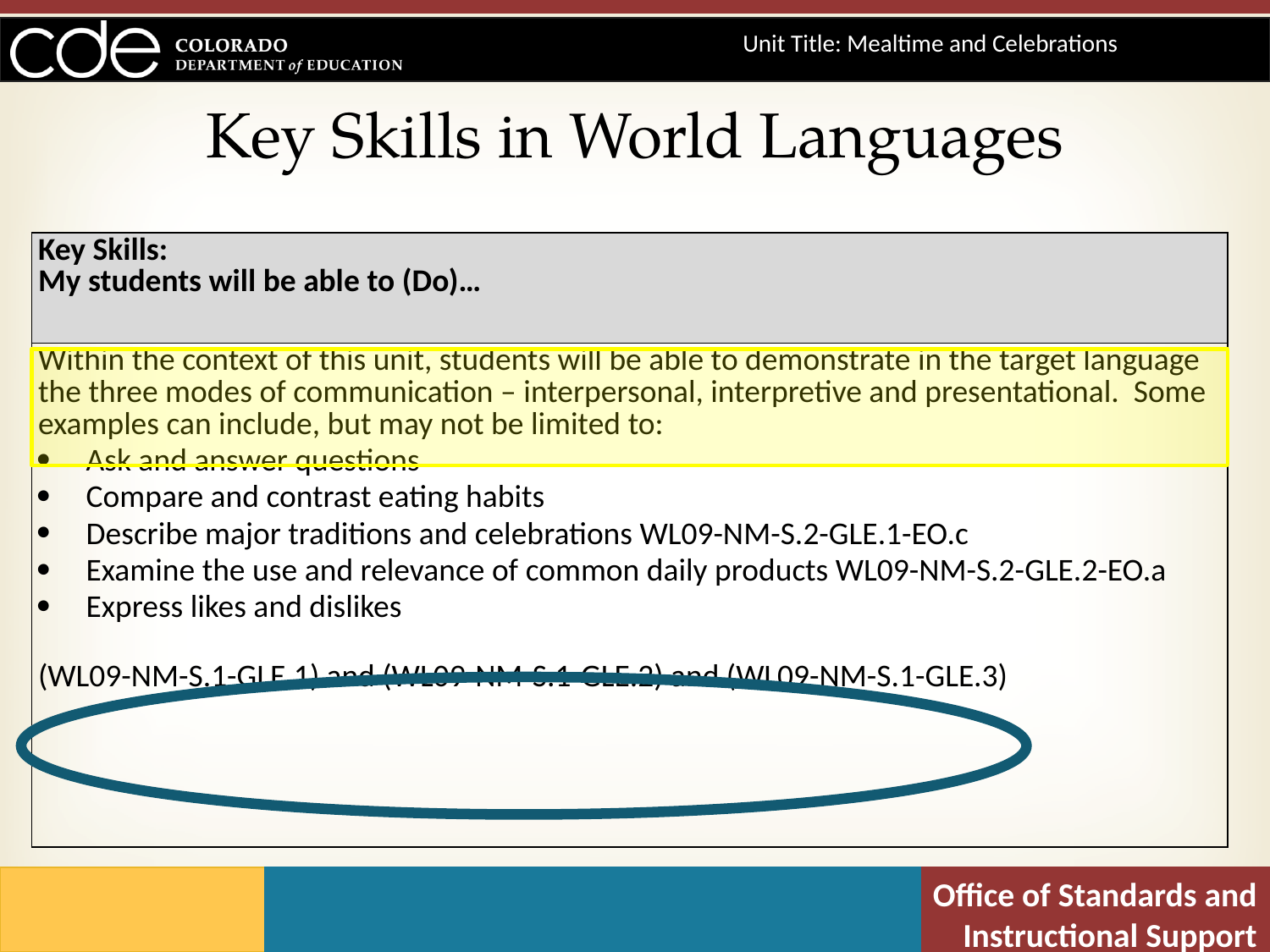

Unit Title: Mealtime and Celebrations
# Key Skills in World Languages
| Key Skills: My students will be able to (Do)… |
| --- |
| Within the context of this unit, students will be able to demonstrate in the target language the three modes of communication – interpersonal, interpretive and presentational. Some examples can include, but may not be limited to: Ask and answer questions Compare and contrast eating habits Describe major traditions and celebrations WL09-NM-S.2-GLE.1-EO.c Examine the use and relevance of common daily products WL09-NM-S.2-GLE.2-EO.a Express likes and dislikes (WL09-NM-S.1-GLE.1) and (WL09-NM-S.1-GLE.2) and (WL09-NM-S.1-GLE.3) |